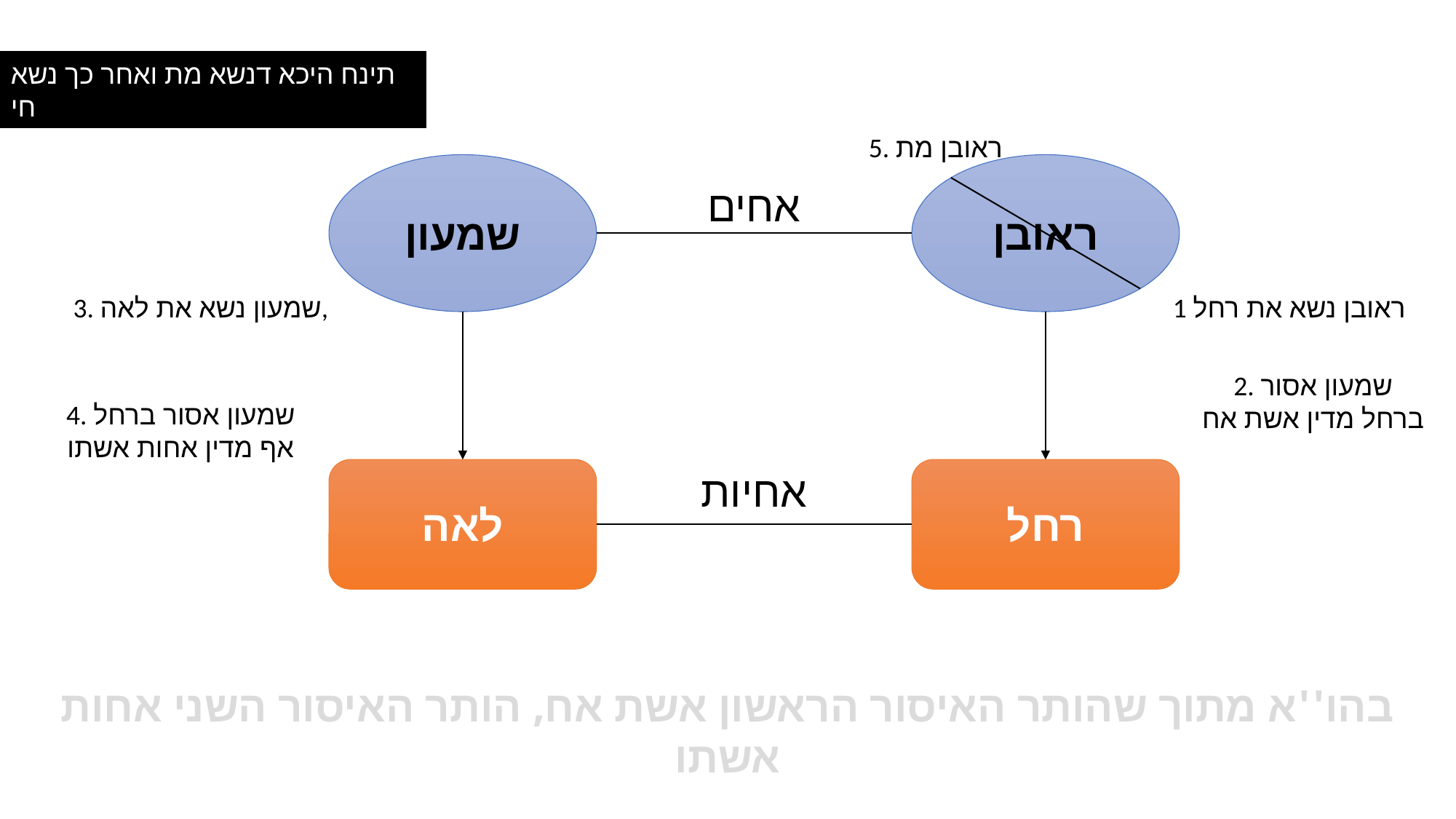

תינח היכא דנשא מת ואחר כך נשא חי
5. ראובן מת
שמעון
ראובן
אחים
3. שמעון נשא את לאה,
1 ראובן נשא את רחל
2. שמעון אסור ברחל מדין אשת אח
4. שמעון אסור ברחל אף מדין אחות אשתו
לאה
אחיות
רחל
בהו''א מתוך שהותר האיסור הראשון אשת אח, הותר האיסור השני אחות אשתו